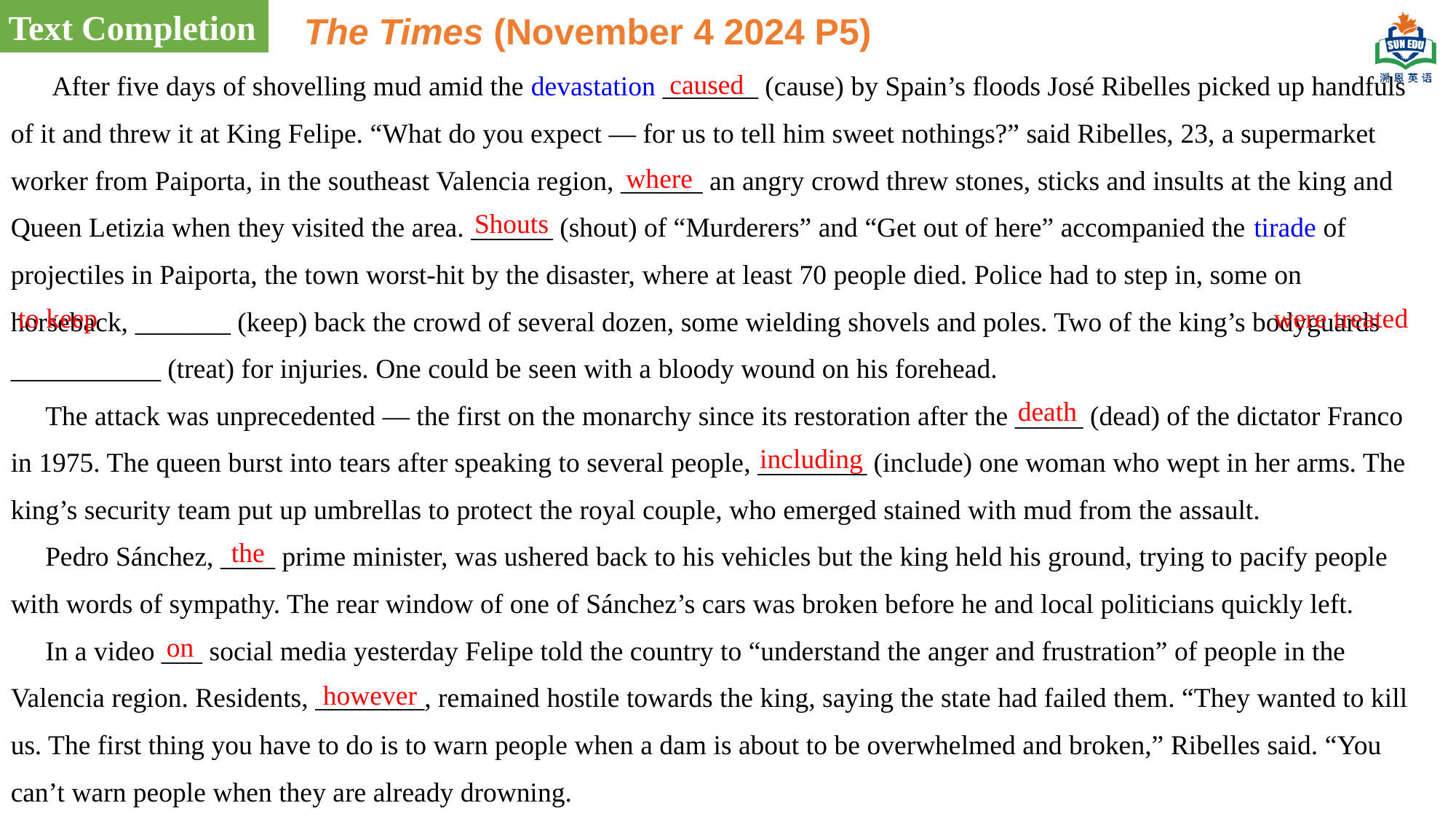

Text Completion
The Times (November 4 2024 P5)
      After five days of shovelling mud amid the devastation _______ (cause) by Spain’s floods José Ribelles picked up handfuls of it and threw it at King Felipe. “What do you expect — for us to tell him sweet nothings?” said Ribelles, 23, a supermarket worker from Paiporta, in the southeast Valencia region, ______ an angry crowd threw stones, sticks and insults at the king and Queen Letizia when they visited the area. ______ (shout) of “Murderers” and “Get out of here” accompanied the tirade of projectiles in Paiporta, the town worst-hit by the disaster, where at least 70 people died. Police had to step in, some on horseback, _______ (keep) back the crowd of several dozen, some wielding shovels and poles. Two of the king’s bodyguards  ___________ (treat) for injuries. One could be seen with a bloody wound on his forehead.
     The attack was unprecedented — the first on the monarchy since its restoration after the _____ (dead) of the dictator Franco in 1975. The queen burst into tears after speaking to several people, ________ (include) one woman who wept in her arms. The king’s security team put up umbrellas to protect the royal couple, who emerged stained with mud from the assault.
     Pedro Sánchez, ____ prime minister, was ushered back to his vehicles but the king held his ground, trying to pacify people with words of sympathy. The rear window of one of Sánchez’s cars was broken before he and local politicians quickly left.
     In a video ___ social media yesterday Felipe told the country to “understand the anger and frustration” of people in the Valencia region. Residents, ________, remained hostile towards the king, saying the state had failed them. “They wanted to kill us. The first thing you have to do is to warn people when a dam is about to be overwhelmed and broken,” Ribelles said. “You can’t warn people when they are already drowning.
caused
where
Shouts
were treated
to keep
death
including
the
on
however